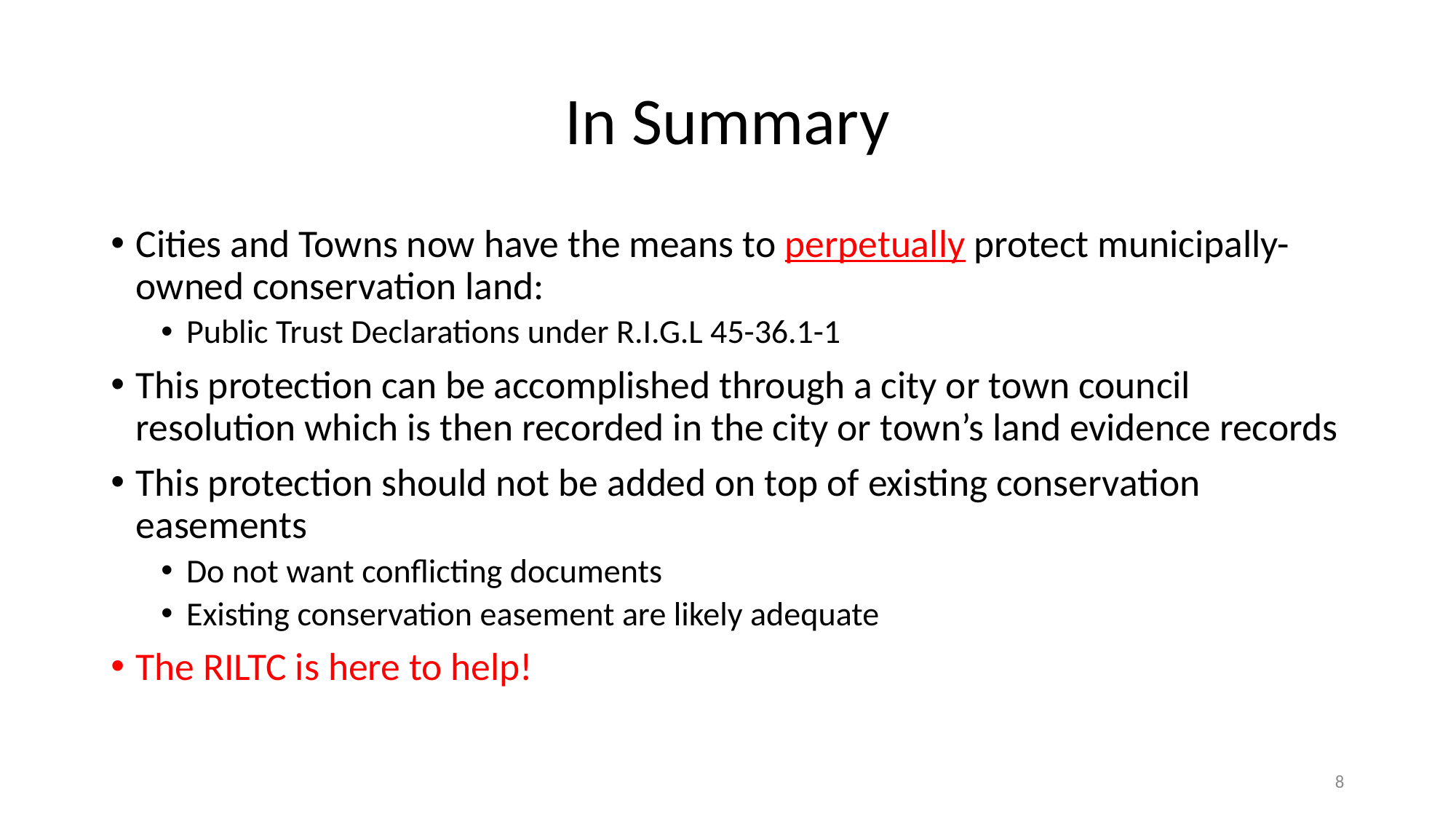

# In Summary
Cities and Towns now have the means to perpetually protect municipally-owned conservation land:
Public Trust Declarations under R.I.G.L 45-36.1-1
This protection can be accomplished through a city or town council resolution which is then recorded in the city or town’s land evidence records
This protection should not be added on top of existing conservation easements
Do not want conflicting documents
Existing conservation easement are likely adequate
The RILTC is here to help!

8